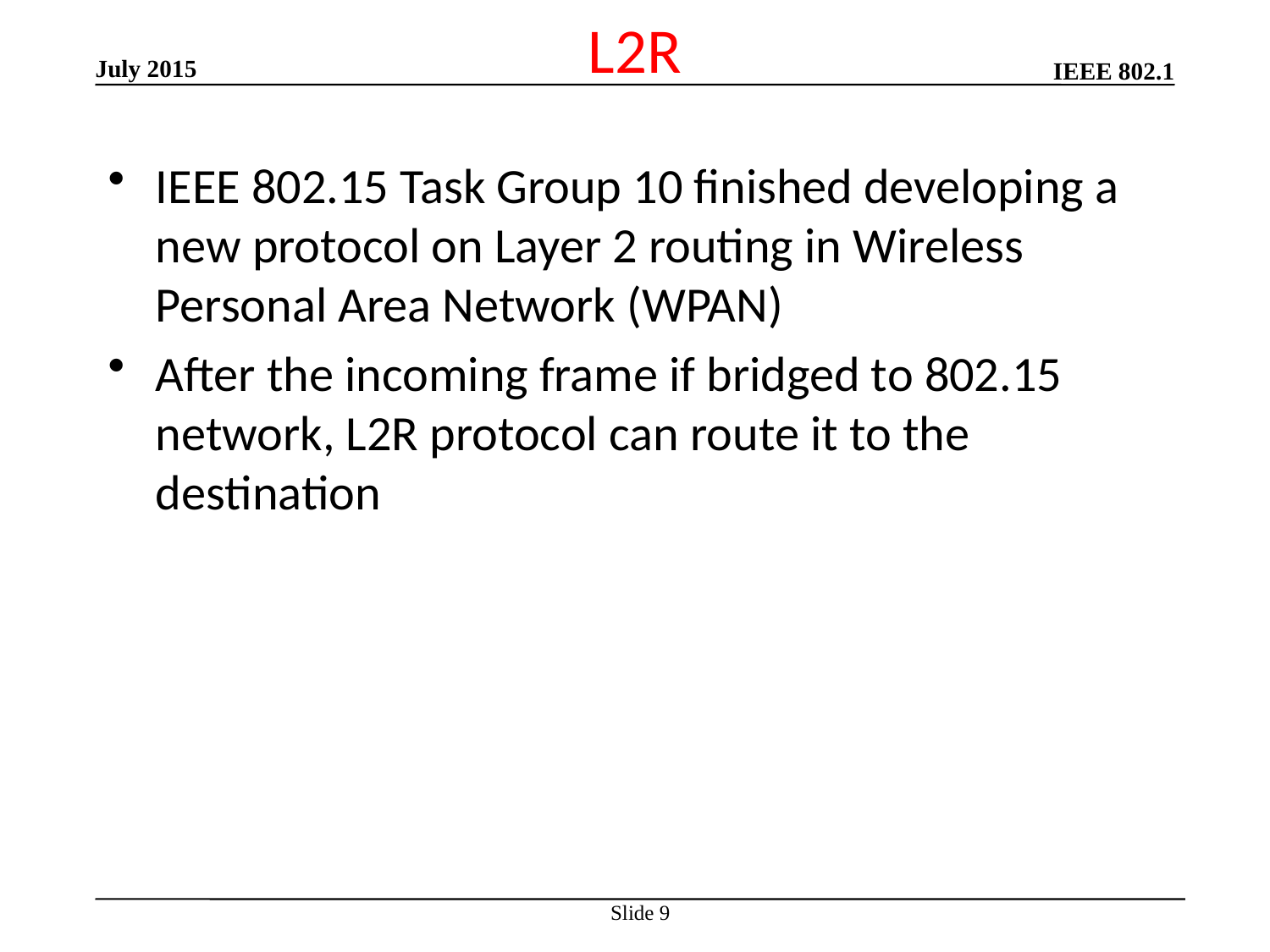

# L2R
July 2015
IEEE 802.15 Task Group 10 finished developing a new protocol on Layer 2 routing in Wireless Personal Area Network (WPAN)
After the incoming frame if bridged to 802.15 network, L2R protocol can route it to the destination
Slide 9